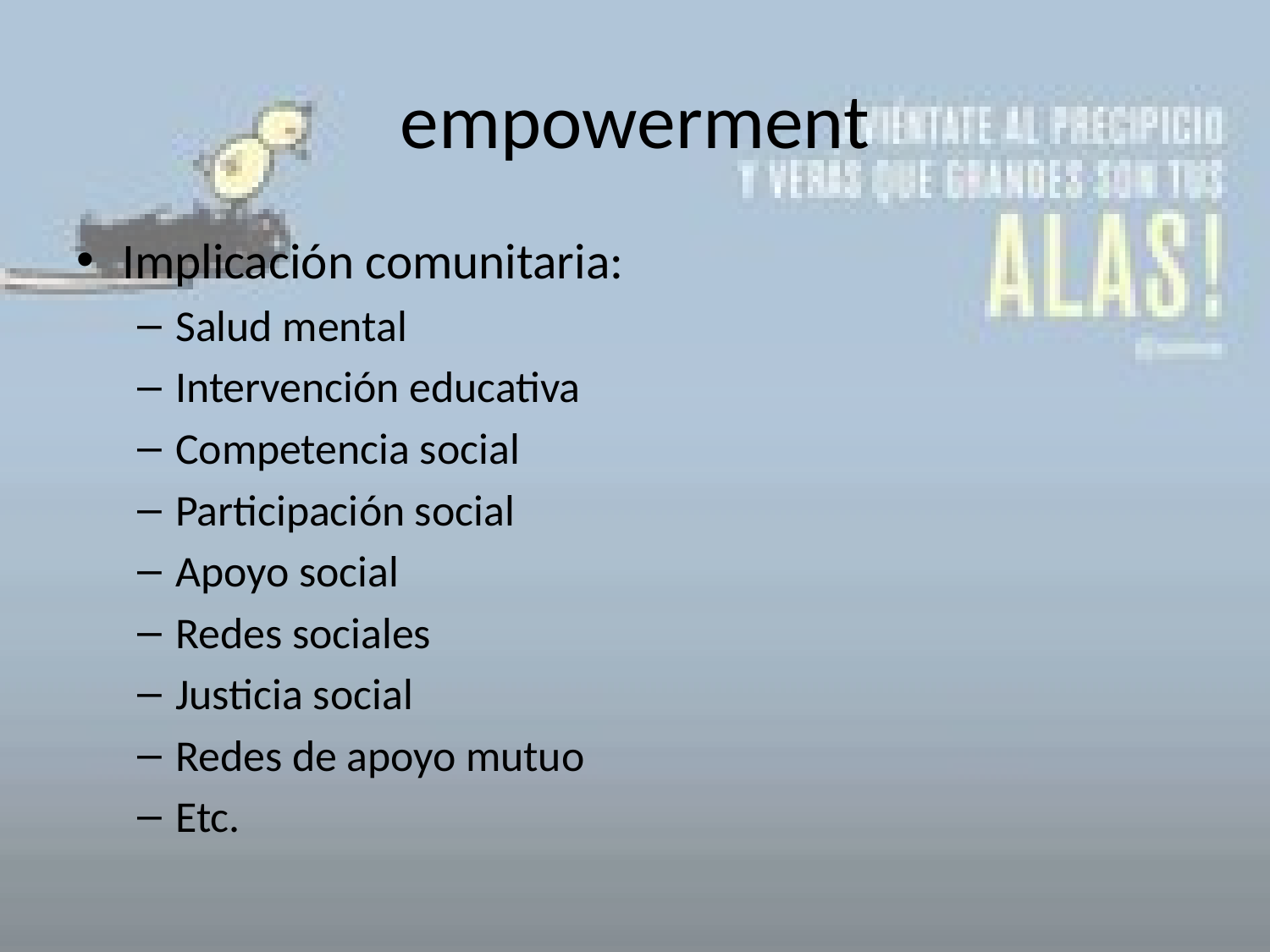

# empowerment
Implicación comunitaria:
Salud mental
Intervención educativa
Competencia social
Participación social
Apoyo social
Redes sociales
Justicia social
Redes de apoyo mutuo
Etc.